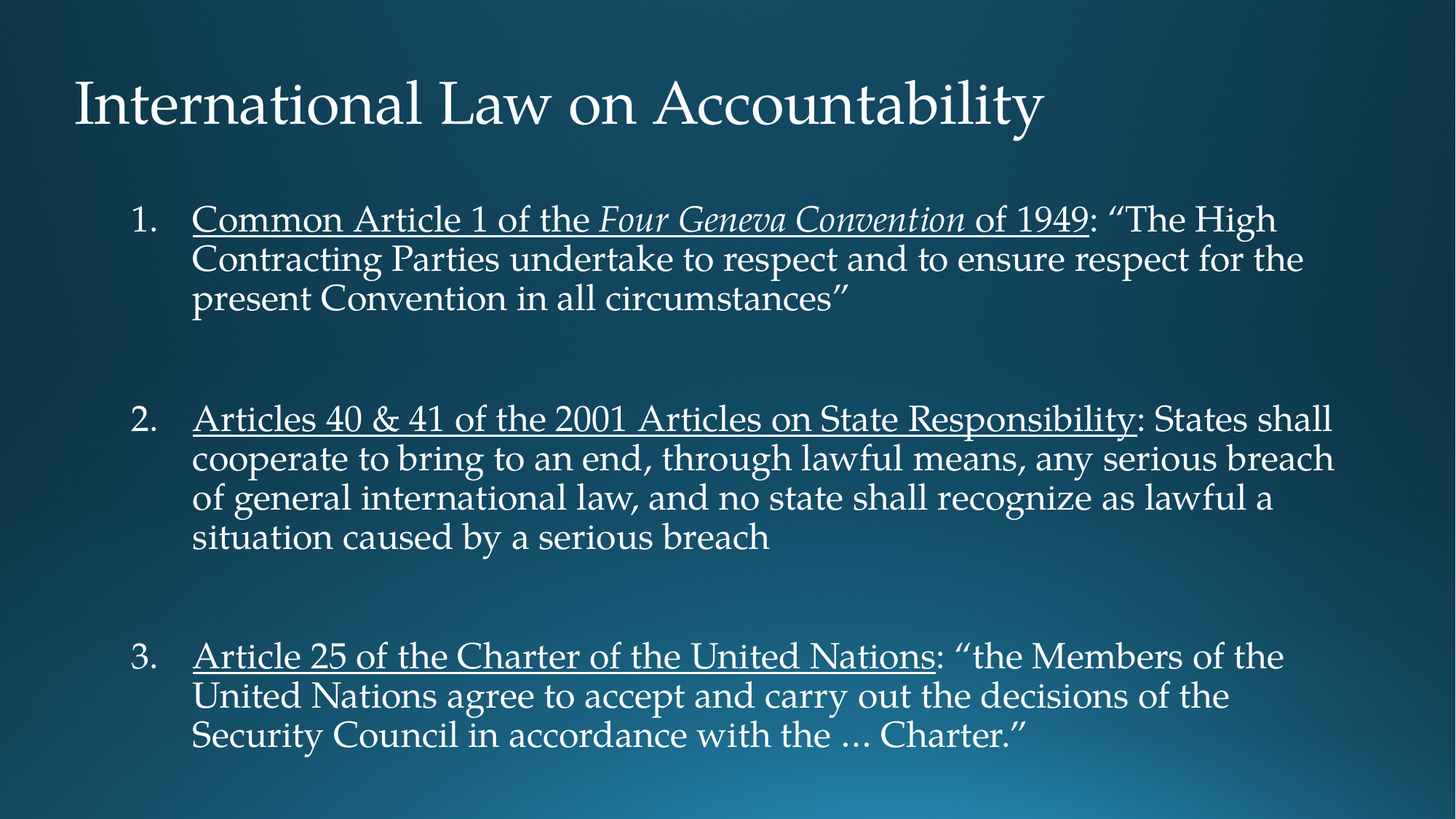

International Law on Accountability

# Common Article 1 of the Four Geneva Convention of 1949: “The High Contracting Parties undertake to respect and to ensure respect for the present Convention in all circumstances”
Articles 40 & 41 of the 2001 Articles on State Responsibility: States shall cooperate to bring to an end, through lawful means, any serious breach of general international law, and no state shall recognize as lawful a situation caused by a serious breach
Article 25 of the Charter of the United Nations: “the Members of the United Nations agree to accept and carry out the decisions of the Security Council in accordance with the … Charter.”